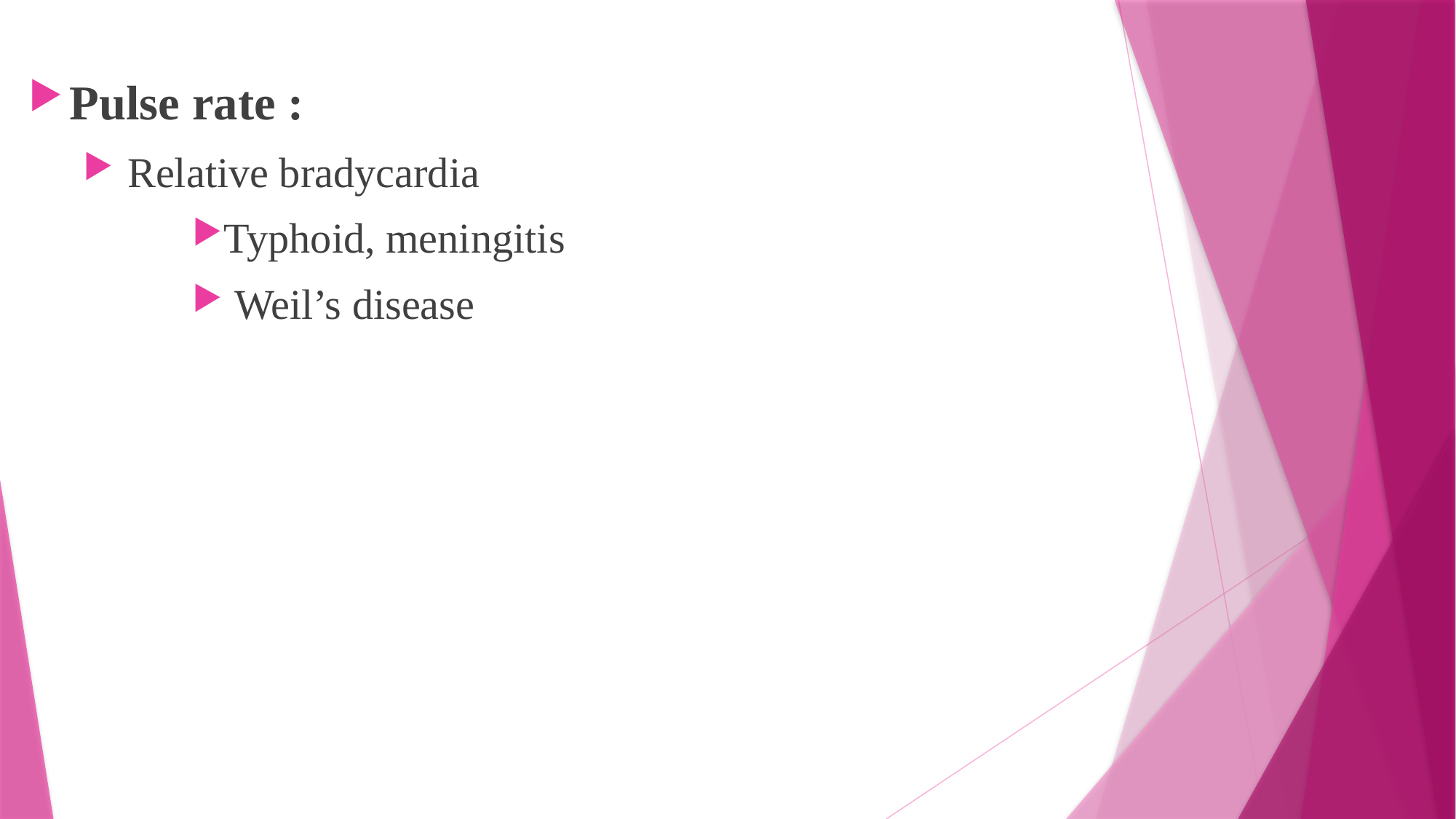

Pulse rate :
 Relative bradycardia
Typhoid, meningitis
 Weil’s disease